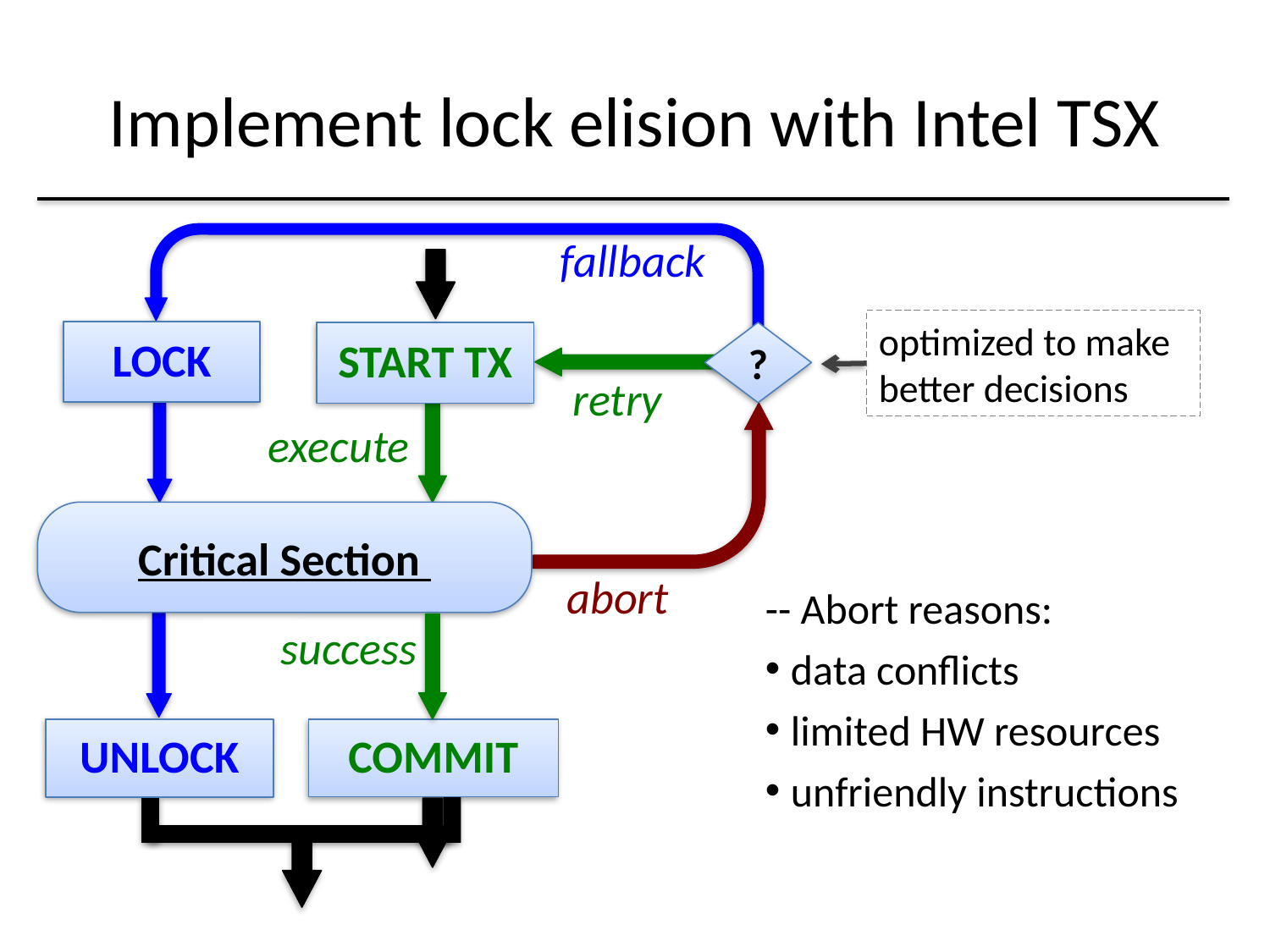

# Implement lock elision with Intel TSX

fallback

optimized to make better decisions
LOCK
?
START TX
retry

execute
Critical Section
abort
-- Abort reasons:
data conflicts
limited HW resources
unfriendly instructions

success

UNLOCK
COMMIT